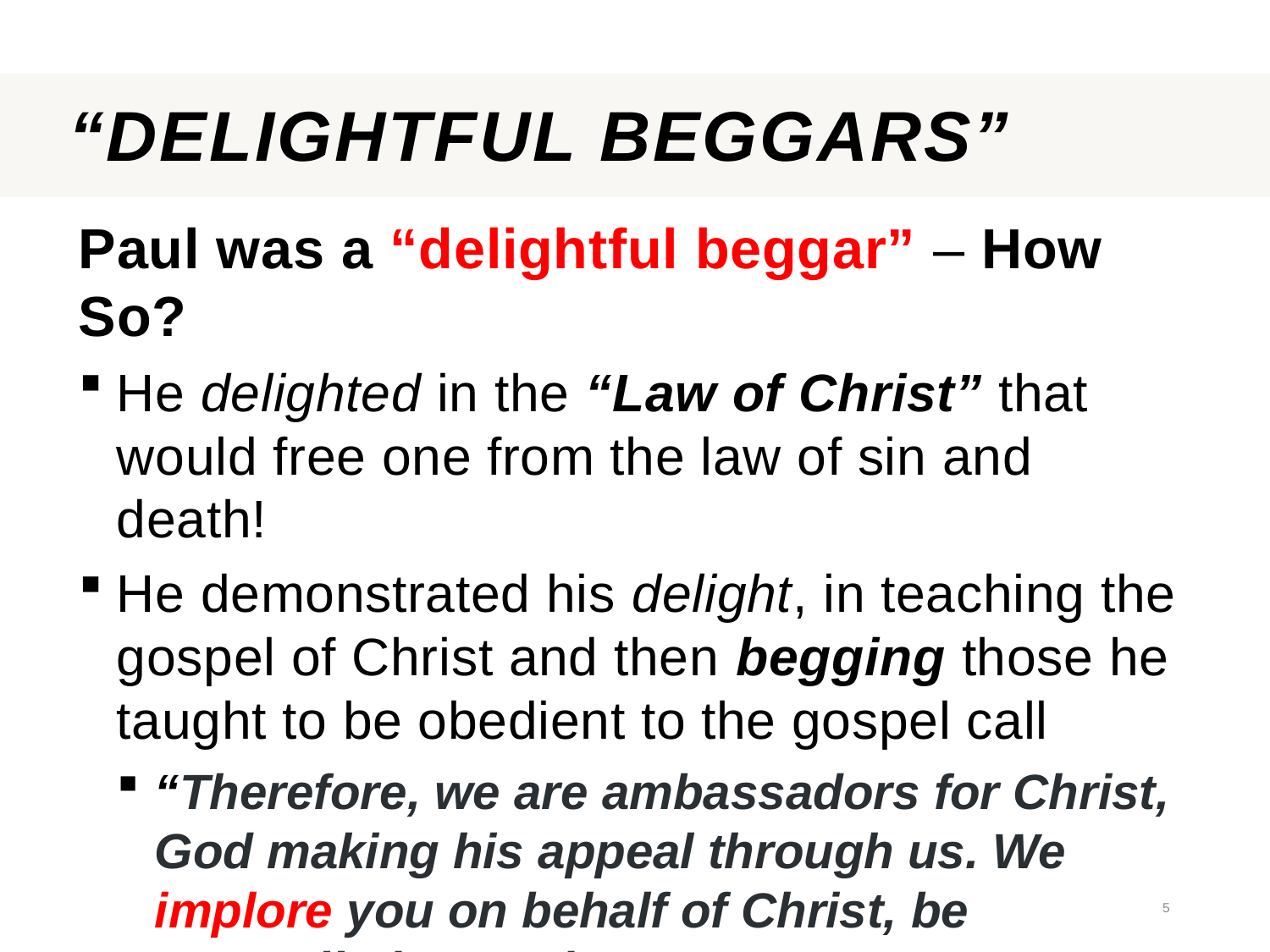

# “delightful beggars”
Paul was a “delightful beggar” – How So?
He delighted in the “Law of Christ” that would free one from the law of sin and death!
He demonstrated his delight, in teaching the gospel of Christ and then begging those he taught to be obedient to the gospel call
“Therefore, we are ambassadors for Christ, God making his appeal through us. We implore you on behalf of Christ, be reconciled to God”
2 Cor. 5:20 ESV

5